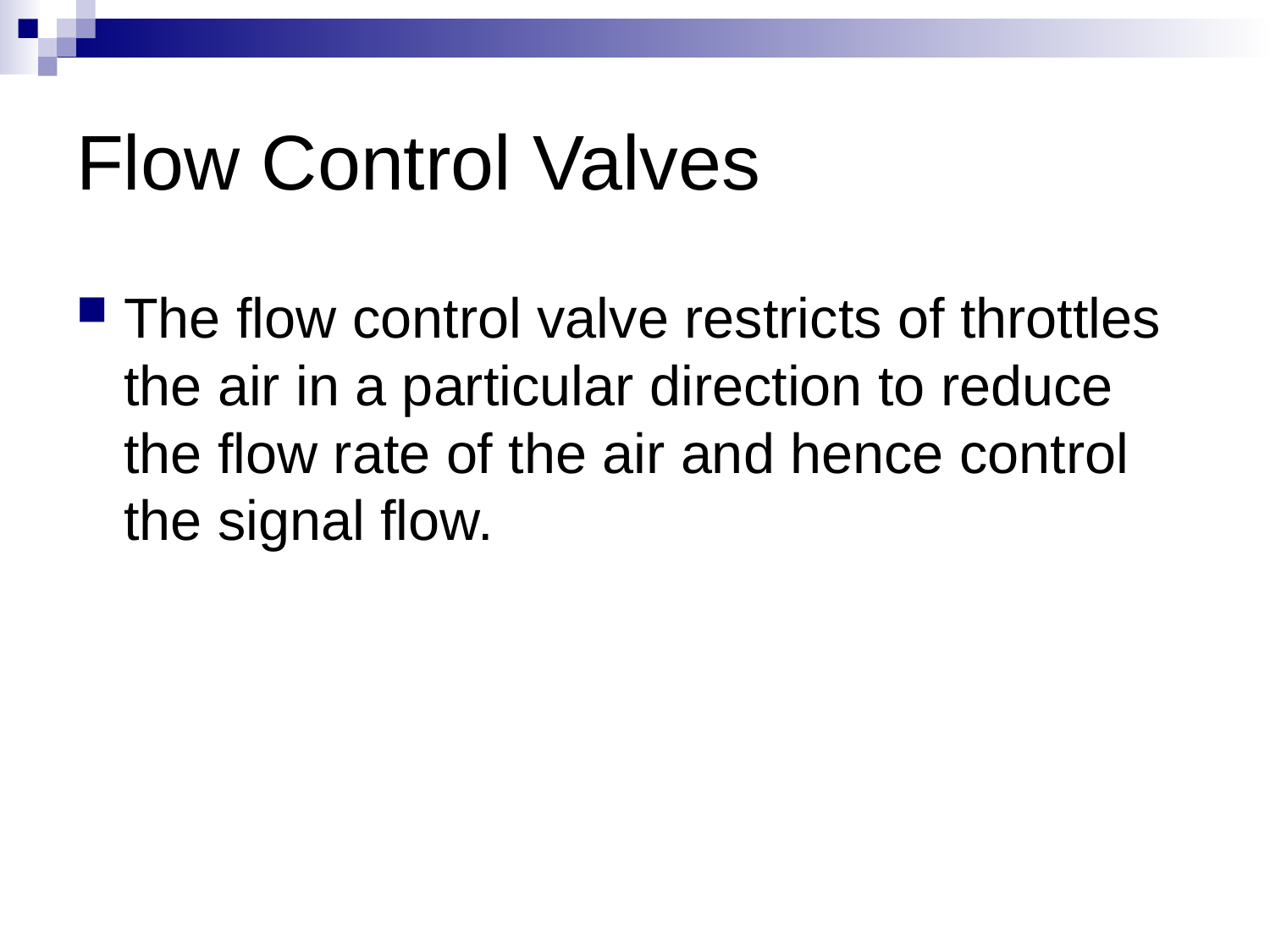

# Flow Control Valves
The flow control valve restricts of throttles the air in a particular direction to reduce the flow rate of the air and hence control the signal flow.